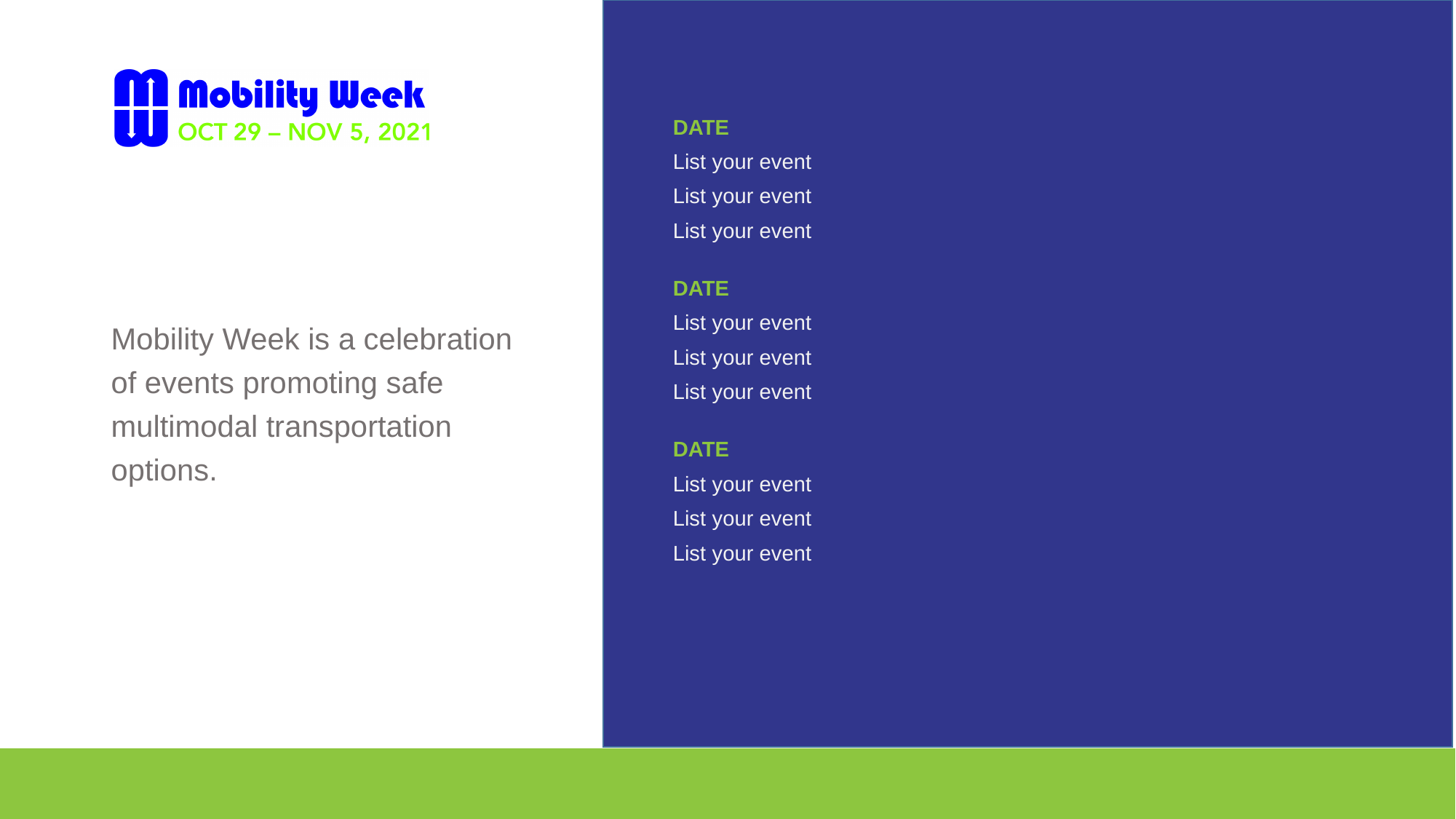

Date
List your event
List your event
List your event
Date
List your event
List your event
List your event
Date
List your event
List your event
List your event

#
Mobility Week is a celebration
of events promoting safe multimodal transportation options.